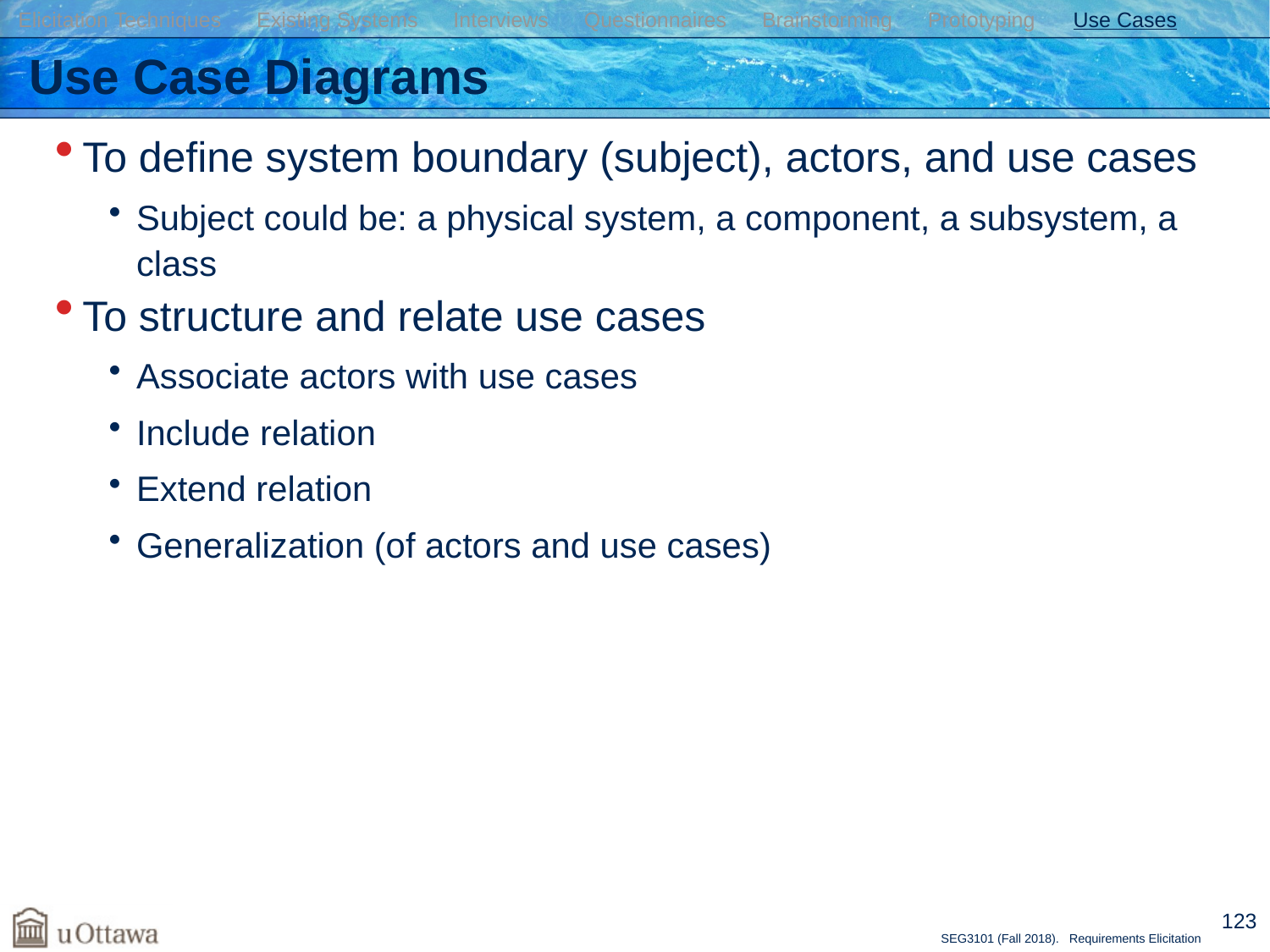

Elicitation Techniques      Existing Systems      Interviews      Questionnaires      Brainstorming      Prototyping      Use Cases
# Use Case Diagrams
To define system boundary (subject), actors, and use cases
Subject could be: a physical system, a component, a subsystem, a class
To structure and relate use cases
Associate actors with use cases
Include relation
Extend relation
Generalization (of actors and use cases)
123